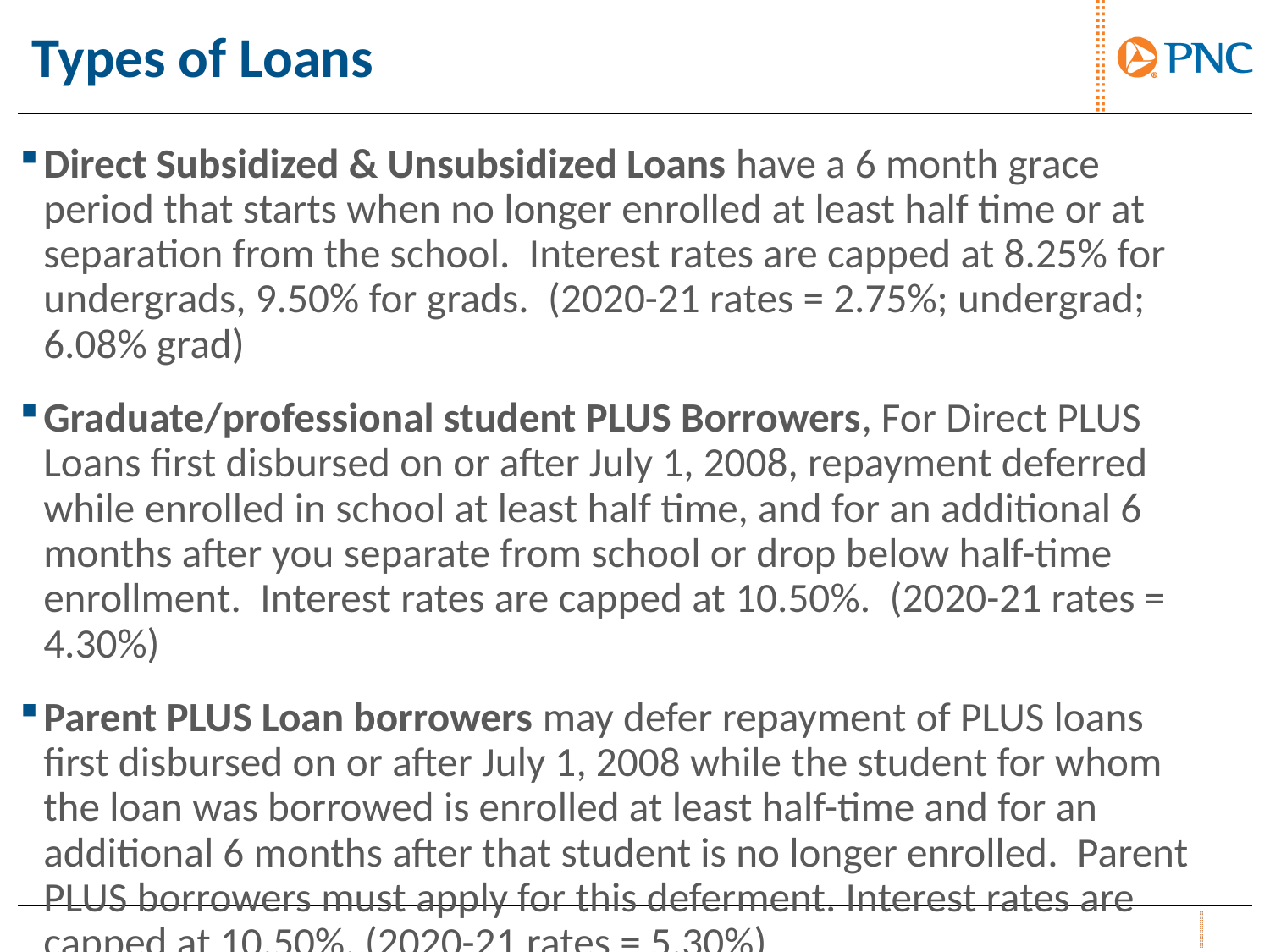

# Types of Loans
Direct Subsidized & Unsubsidized Loans have a 6 month grace period that starts when no longer enrolled at least half time or at separation from the school.  Interest rates are capped at 8.25% for undergrads, 9.50% for grads.  (2020-21 rates = 2.75%; undergrad; 6.08% grad)
Graduate/professional student PLUS Borrowers, For Direct PLUS Loans first disbursed on or after July 1, 2008, repayment deferred while enrolled in school at least half time, and for an additional 6 months after you separate from school or drop below half-time enrollment.  Interest rates are capped at 10.50%.  (2020-21 rates = 4.30%)
Parent PLUS Loan borrowers may defer repayment of PLUS loans first disbursed on or after July 1, 2008 while the student for whom the loan was borrowed is enrolled at least half-time and for an additional 6 months after that student is no longer enrolled.  Parent PLUS borrowers must apply for this deferment. Interest rates are capped at 10.50%. (2020-21 rates = 5.30%)